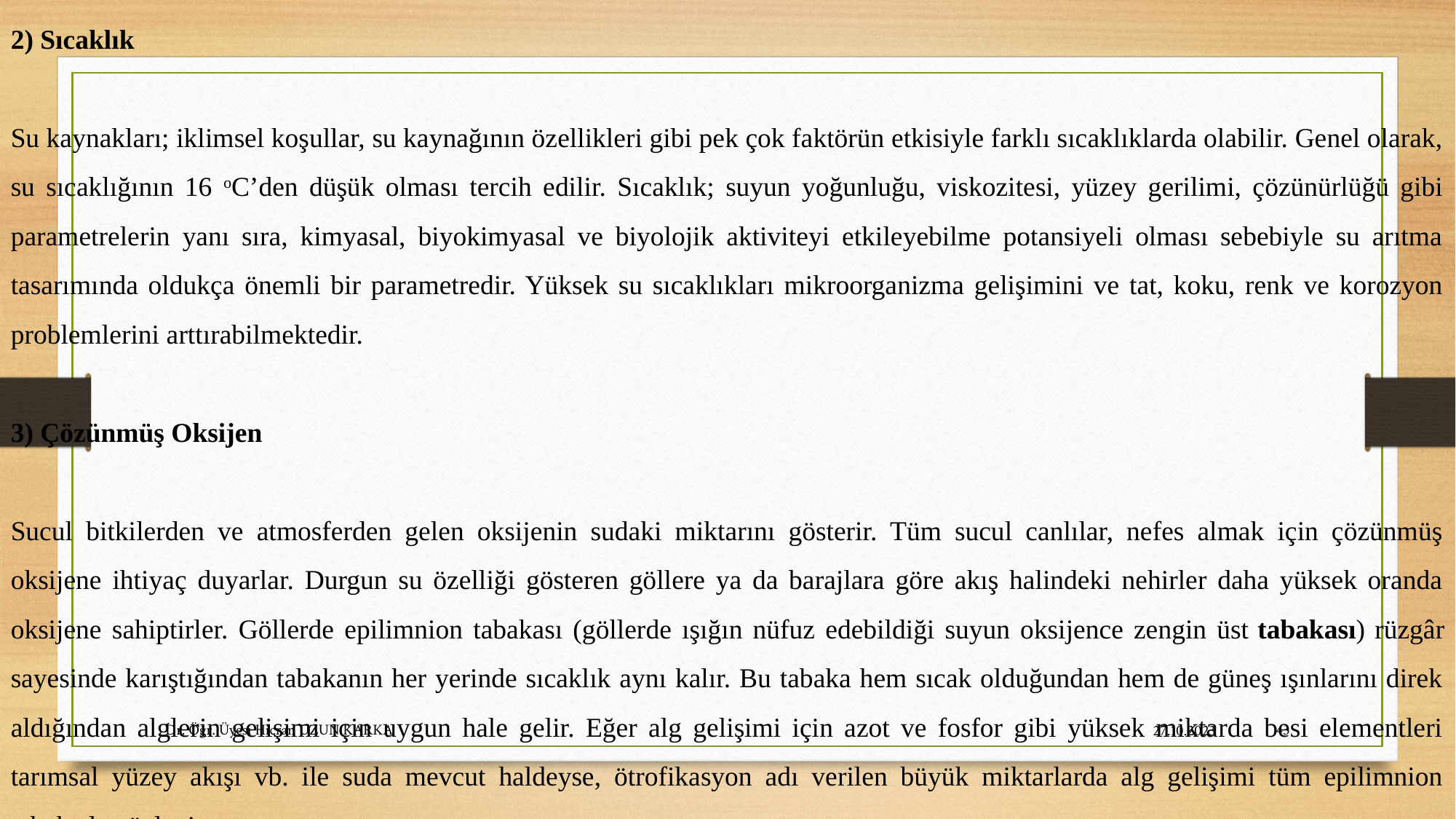

2) Sıcaklık

Su kaynakları; iklimsel koşullar, su kaynağının özellikleri gibi pek çok faktörün etkisiyle farklı sıcaklıklarda olabilir. Genel olarak, su sıcaklığının 16 oC’den düşük olması tercih edilir. Sıcaklık; suyun yoğunluğu, viskozitesi, yüzey gerilimi, çözünürlüğü gibi parametrelerin yanı sıra, kimyasal, biyokimyasal ve biyolojik aktiviteyi etkileyebilme potansiyeli olması sebebiyle su arıtma tasarımında oldukça önemli bir parametredir. Yüksek su sıcaklıkları mikroorganizma gelişimini ve tat, koku, renk ve korozyon problemlerini arttırabilmektedir.

3) Çözünmüş Oksijen

Sucul bitkilerden ve atmosferden gelen oksijenin sudaki miktarını gösterir. Tüm sucul canlılar, nefes almak için çözünmüş oksijene ihtiyaç duyarlar. Durgun su özelliği gösteren göllere ya da barajlara göre akış halindeki nehirler daha yüksek oranda oksijene sahiptirler. Göllerde epilimnion tabakası (göllerde ışığın nüfuz edebildiği suyun oksijence zengin üst tabakası) rüzgâr sayesinde karıştığından tabakanın her yerinde sıcaklık aynı kalır. Bu tabaka hem sıcak olduğundan hem de güneş ışınlarını direk aldığından alglerin gelişimi için uygun hale gelir. Eğer alg gelişimi için azot ve fosfor gibi yüksek miktarda besi elementleri tarımsal yüzey akışı vb. ile suda mevcut haldeyse, ötrofikasyon adı verilen büyük miktarlarda alg gelişimi tüm epilimnion tabakada gözlenir.
Dr. Öğr. Üyesi Hicran UZUN KARKA
27.10.2023
43